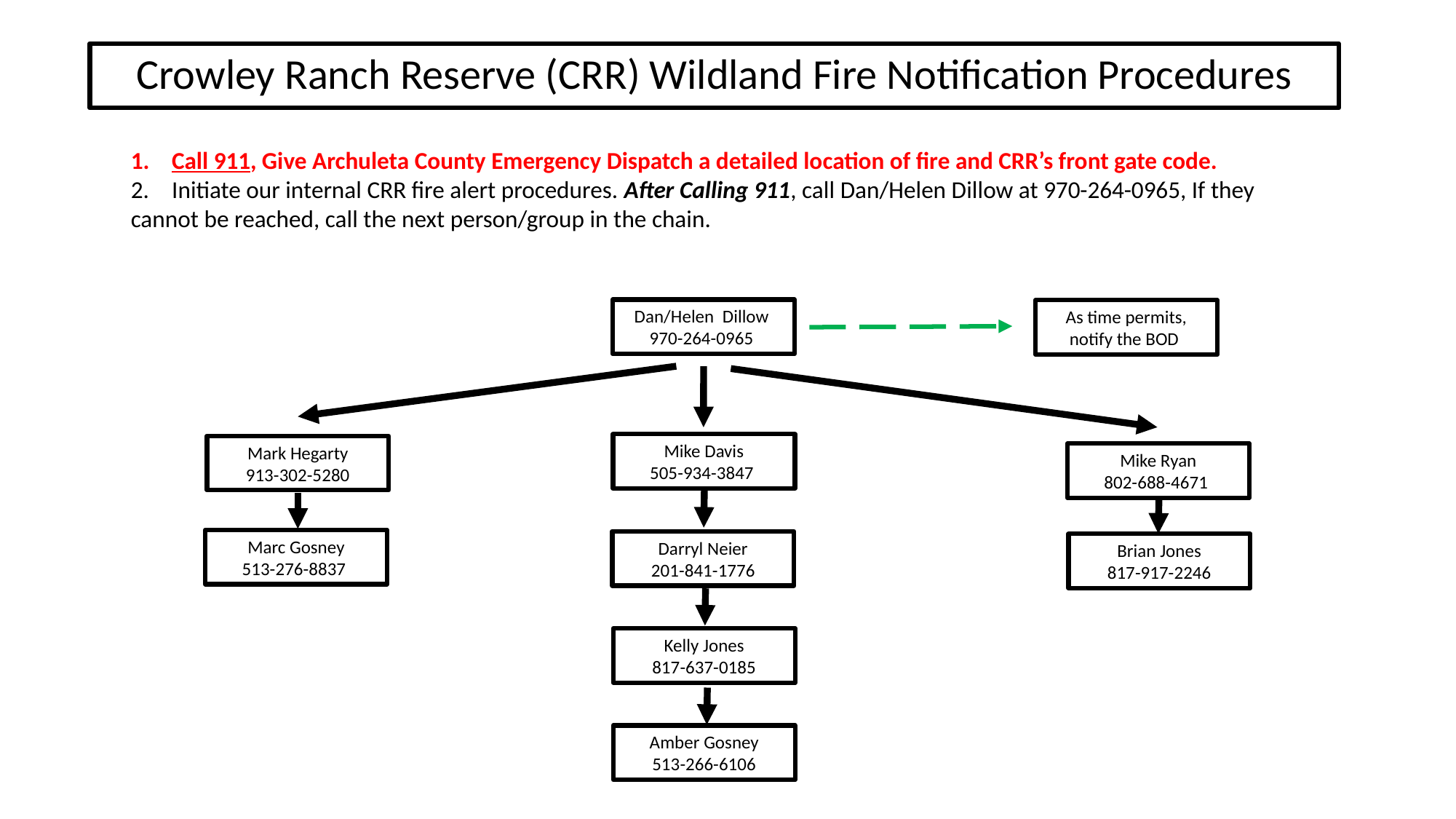

# Crowley Ranch Reserve (CRR) Wildland Fire Notification Procedures
Call 911, Give Archuleta County Emergency Dispatch a detailed location of fire and CRR’s front gate code.
Initiate our internal CRR fire alert procedures. After Calling 911, call Dan/Helen Dillow at 970-264-0965, If they
cannot be reached, call the next person/group in the chain.
Dan/Helen  Dillow
970-264-0965
As time permits, notify the BOD
Mike Davis
505-934-3847
Mark Hegarty
913-302-5280
Mike Ryan
802-688-4671
Marc Gosney
513-276-8837
Darryl Neier
201-841-1776
Brian Jones
817-917-2246
Kelly Jones
817-637-0185
Amber Gosney
513-266-6106